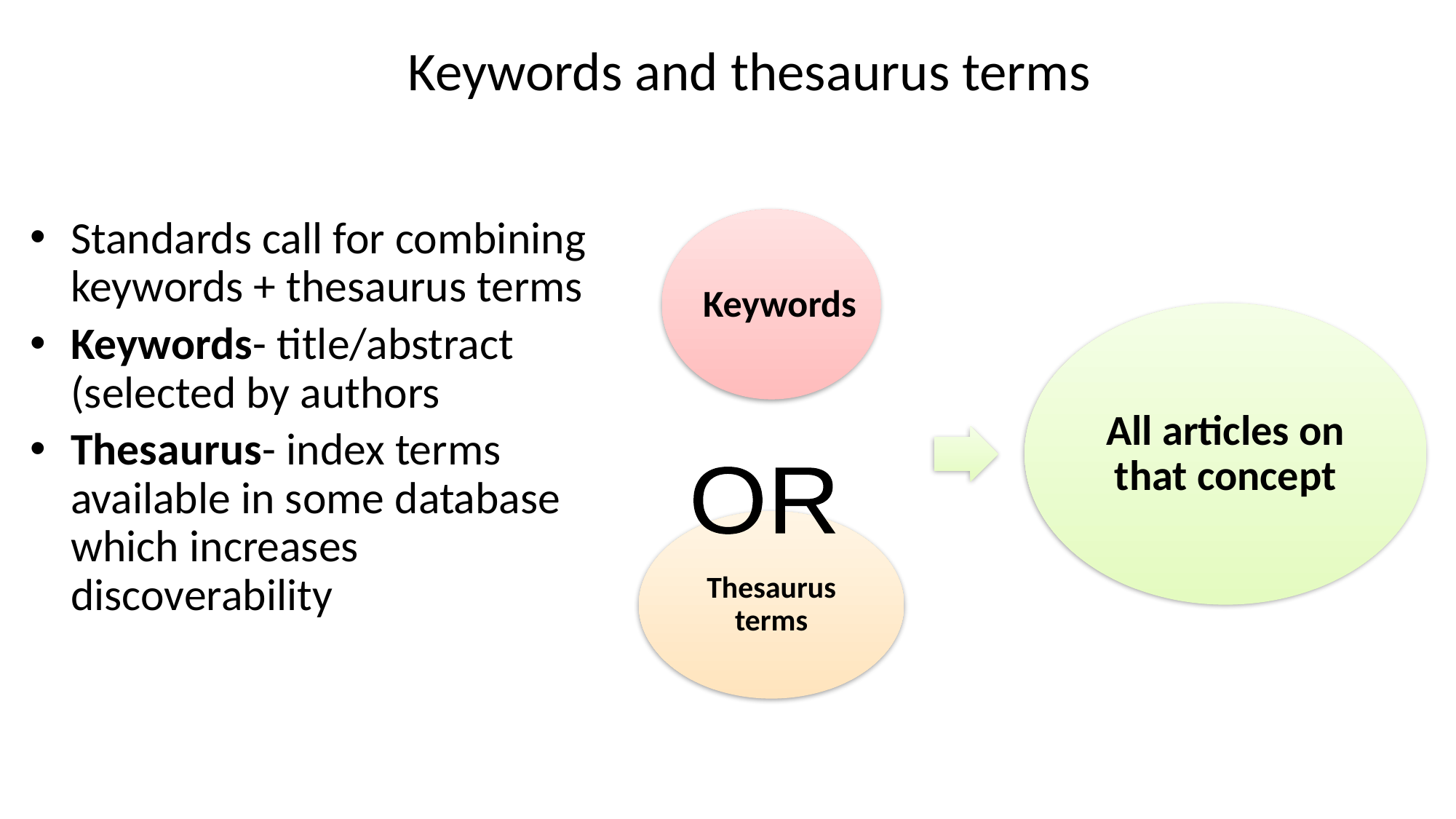

# Keywords and thesaurus terms
Standards call for combining keywords + thesaurus terms
Keywords- title/abstract (selected by authors
Thesaurus- index terms available in some database which increases discoverability

Keywords

All articles on that concept

Thesaurus terms
OR